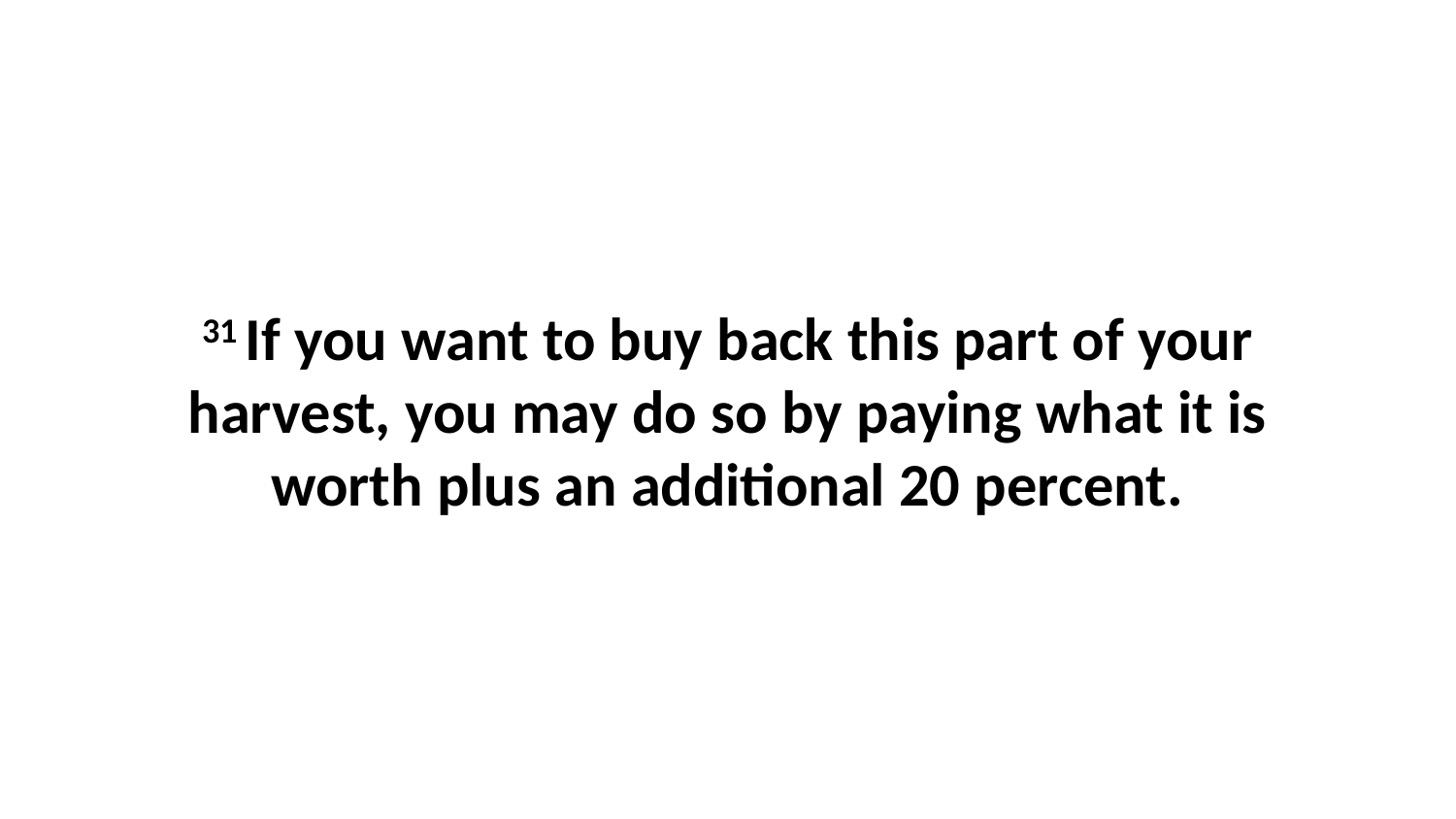

31 If you want to buy back this part of your harvest, you may do so by paying what it is worth plus an additional 20 percent.